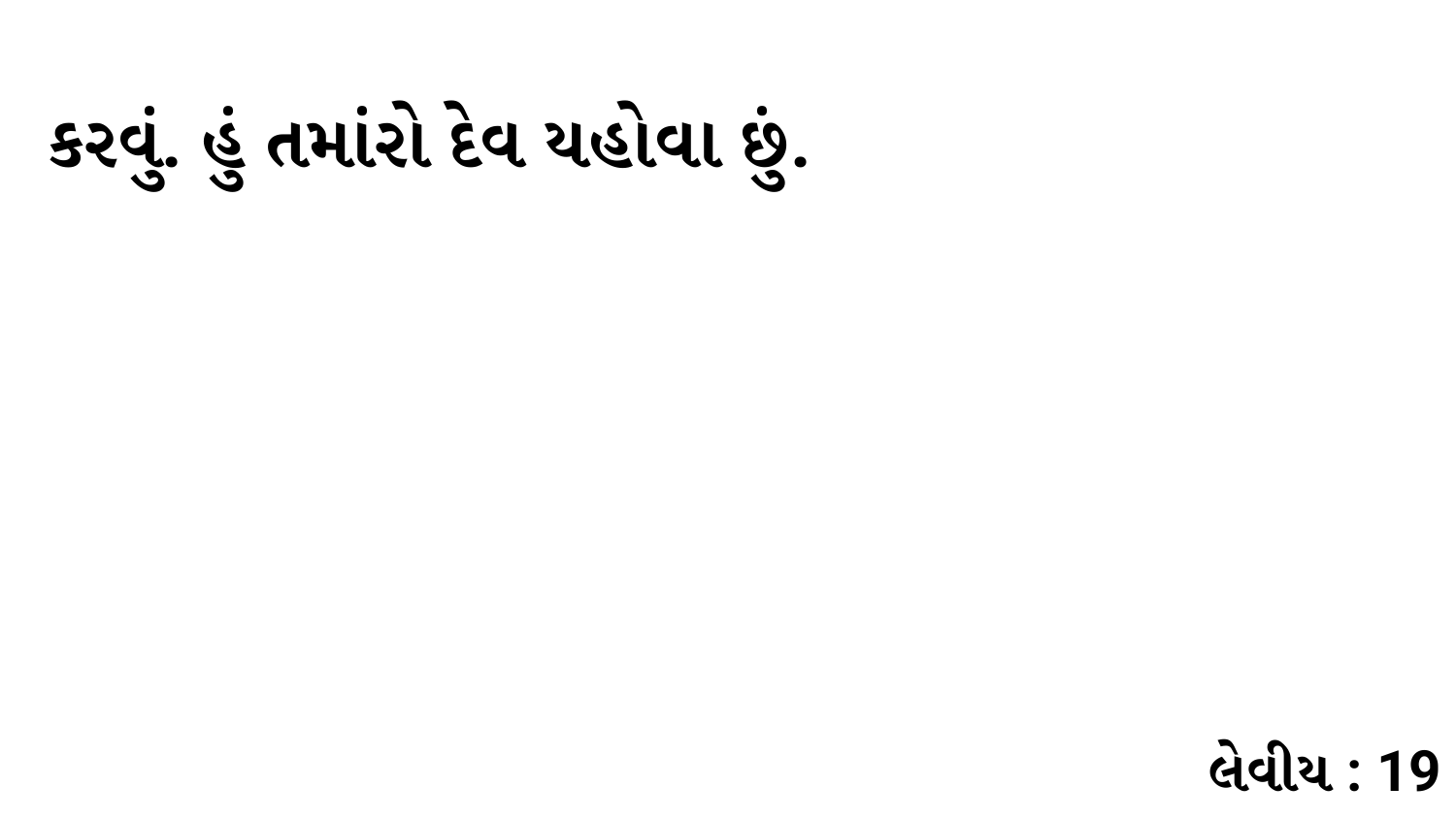

કરવું. હું તમાંરો દેવ યહોવા છું.
લેવીય : 19